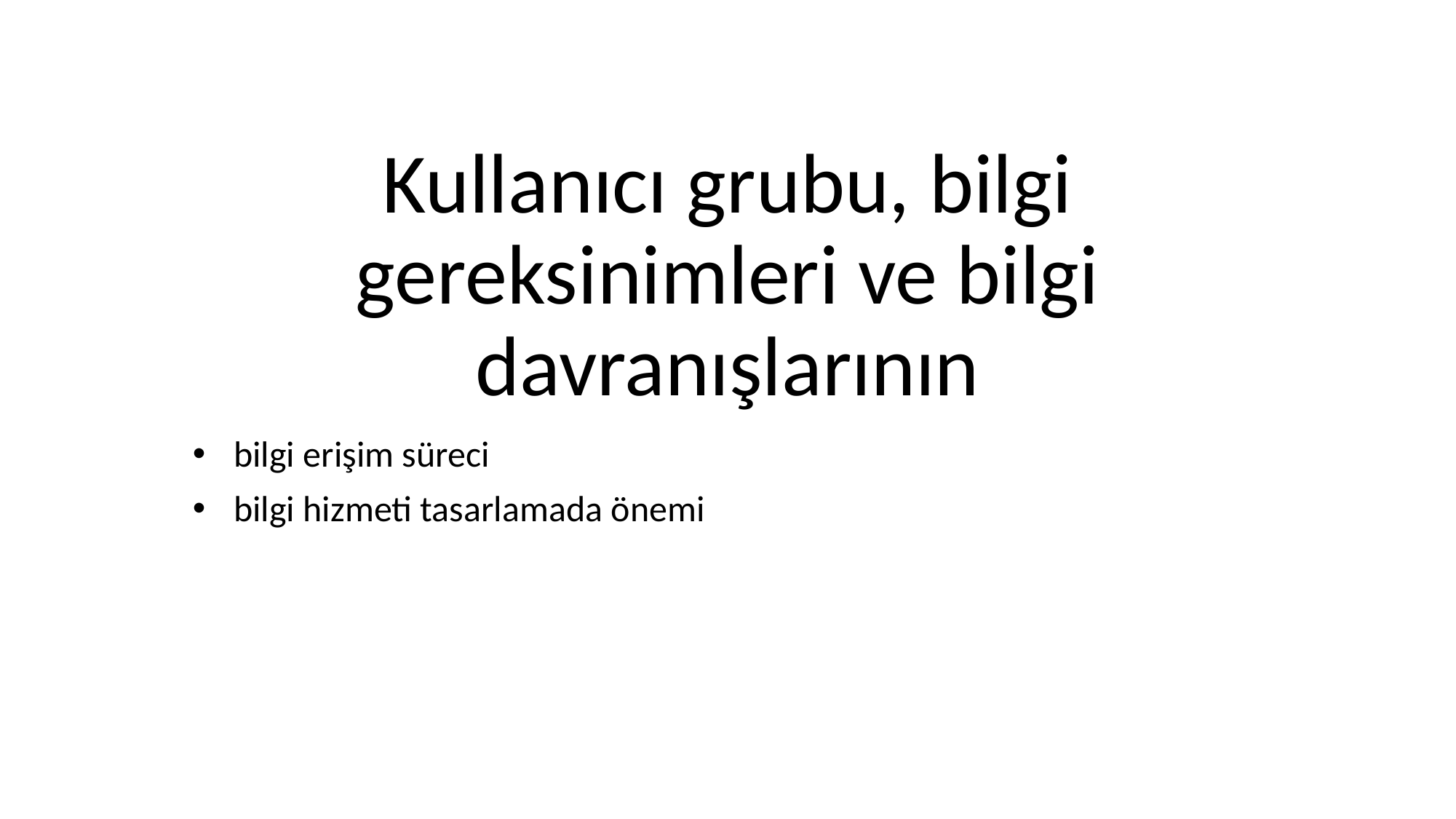

# Kullanıcı grubu, bilgi gereksinimleri ve bilgi davranışlarının
bilgi erişim süreci
bilgi hizmeti tasarlamada önemi